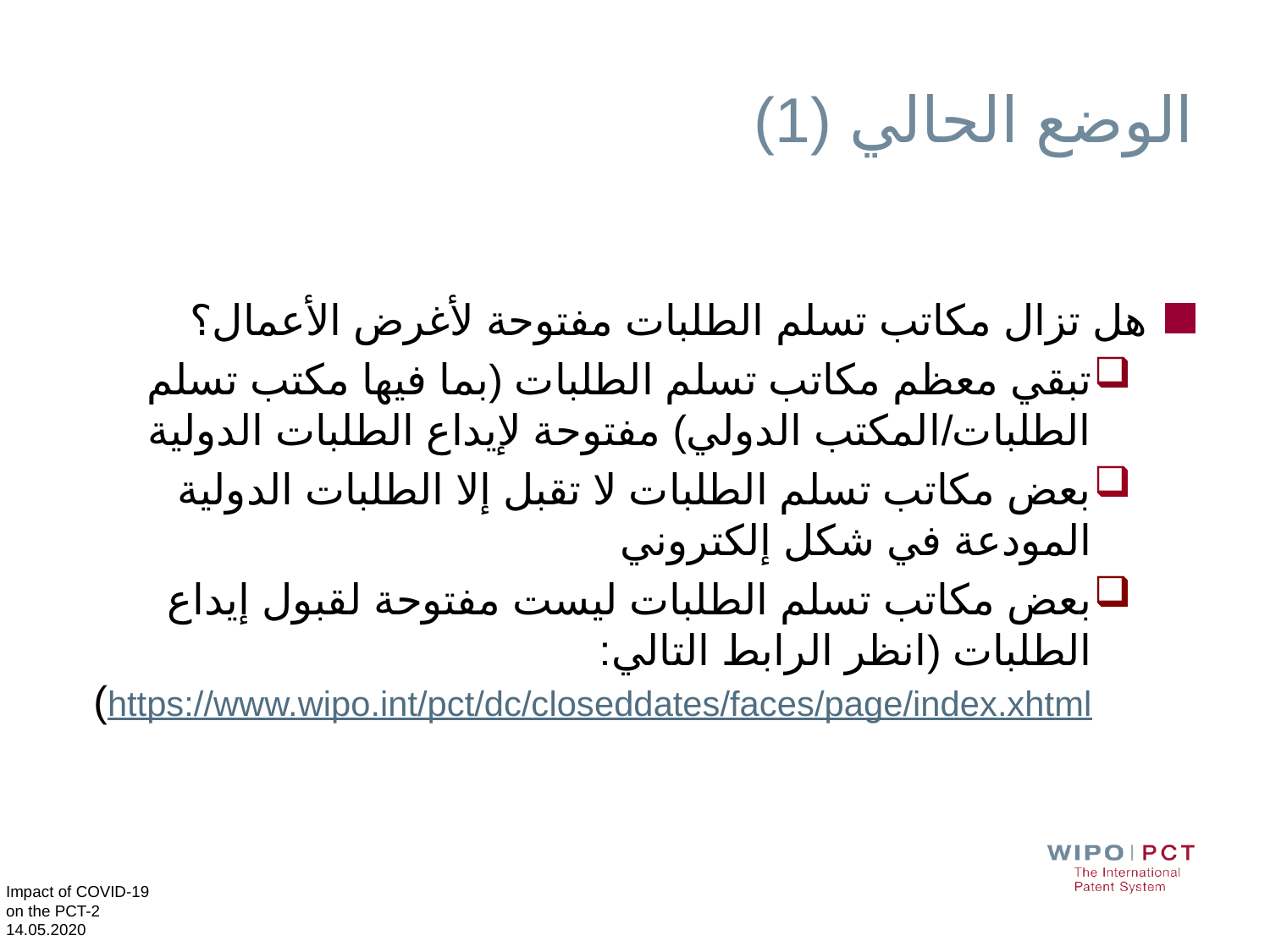

# الوضع الحالي (1)
هل تزال مكاتب تسلم الطلبات مفتوحة لأغرض الأعمال؟
تبقي معظم مكاتب تسلم الطلبات (بما فيها مكتب تسلم الطلبات/المكتب الدولي) مفتوحة لإيداع الطلبات الدولية
بعض مكاتب تسلم الطلبات لا تقبل إلا الطلبات الدولية المودعة في شكل إلكتروني
بعض مكاتب تسلم الطلبات ليست مفتوحة لقبول إيداع الطلبات (انظر الرابط التالي: https://www.wipo.int/pct/dc/closeddates/faces/page/index.xhtml)